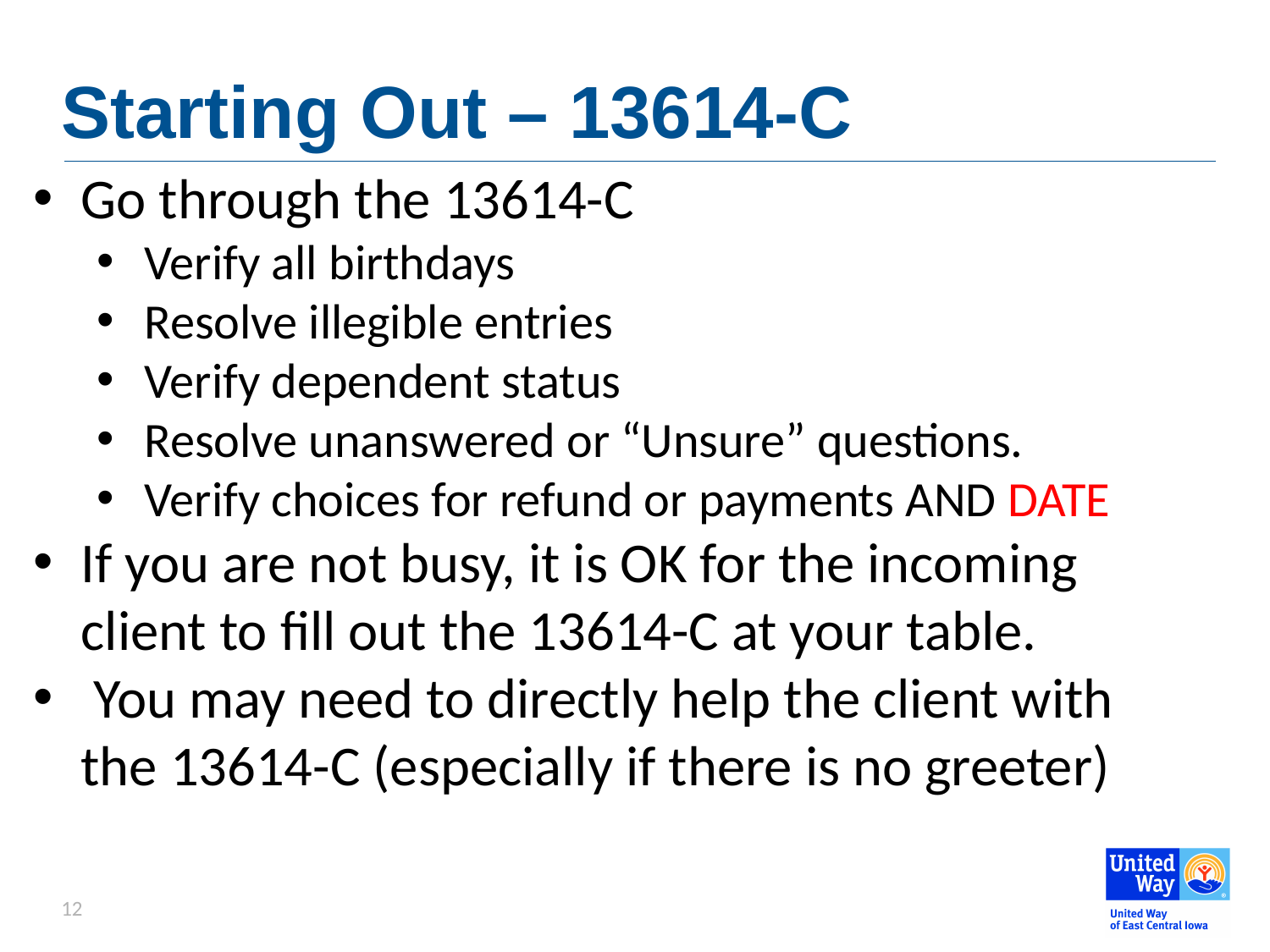

# Starting Out – 13614-C
Go through the 13614-C
Verify all birthdays
Resolve illegible entries
Verify dependent status
Resolve unanswered or “Unsure” questions.
Verify choices for refund or payments AND DATE
If you are not busy, it is OK for the incoming client to fill out the 13614-C at your table.
 You may need to directly help the client with the 13614-C (especially if there is no greeter)
12